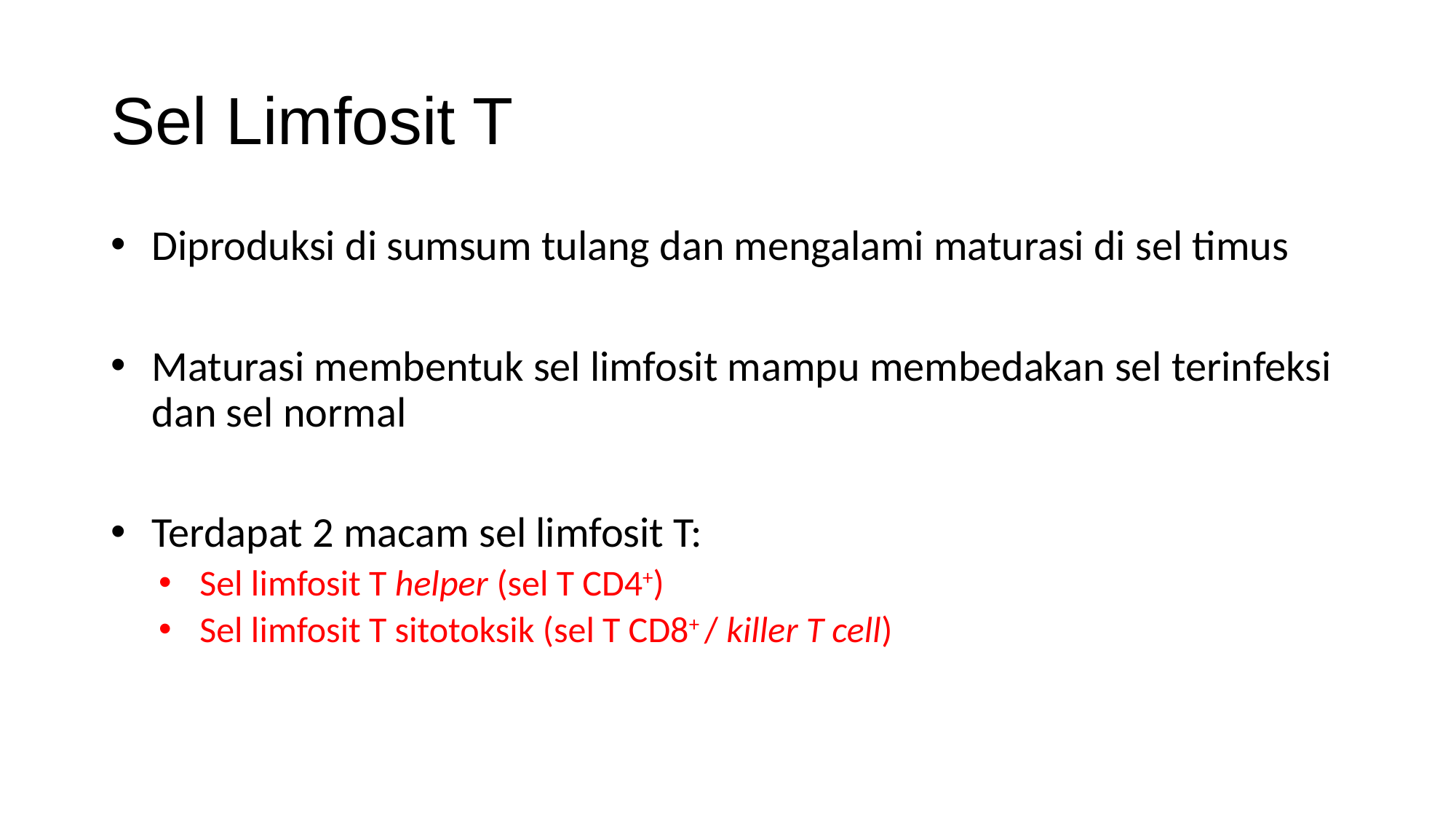

# Sel Limfosit T
Diproduksi di sumsum tulang dan mengalami maturasi di sel timus

Maturasi membentuk sel limfosit mampu membedakan sel terinfeksi dan sel normal

Terdapat 2 macam sel limfosit T:
Sel limfosit T helper (sel T CD4+)
Sel limfosit T sitotoksik (sel T CD8+ / killer T cell)